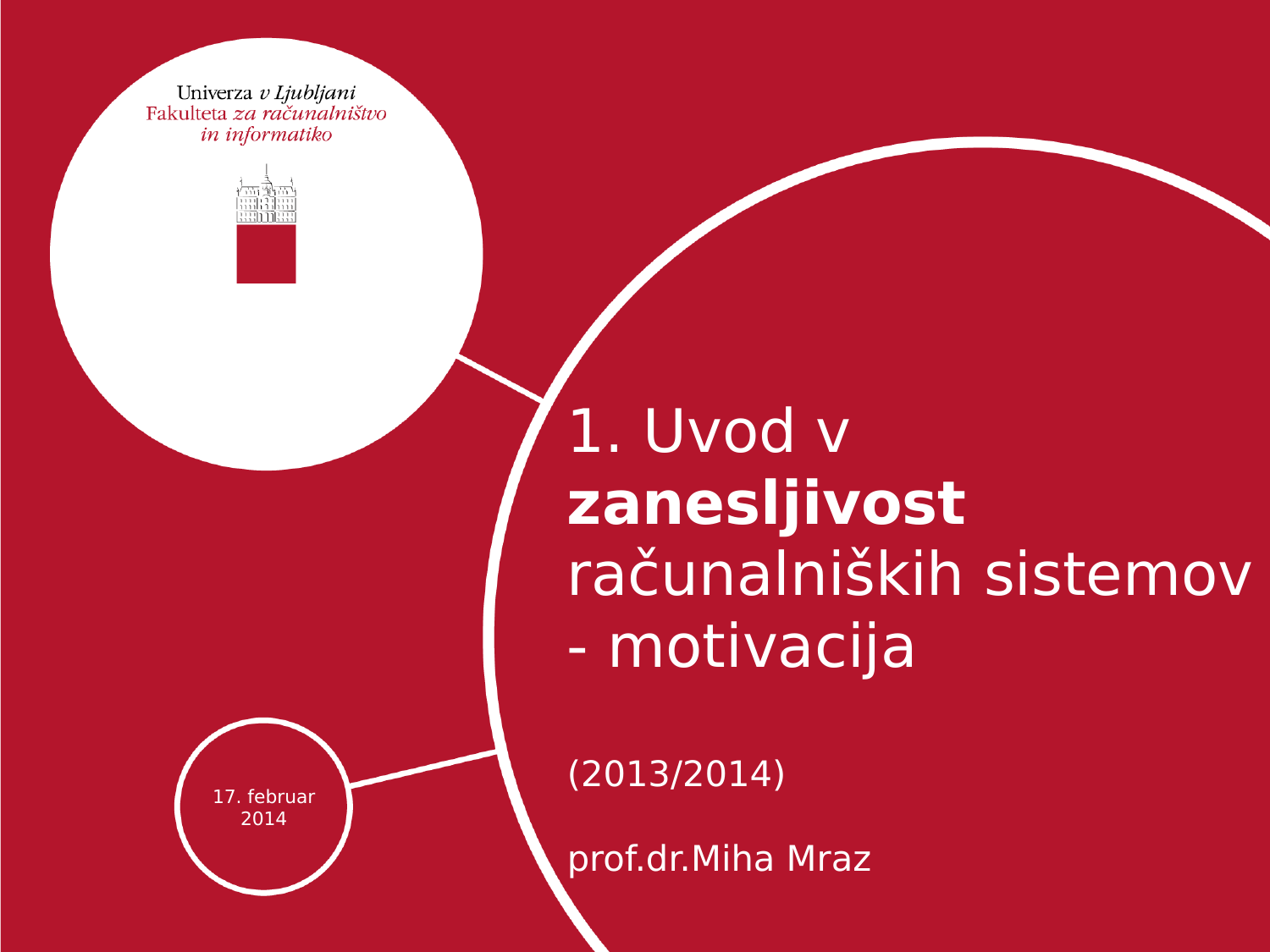

# 1. Uvod v zanesljivost računalniških sistemov - motivacija (2013/2014) prof.dr.Miha Mraz
17. februar
2014